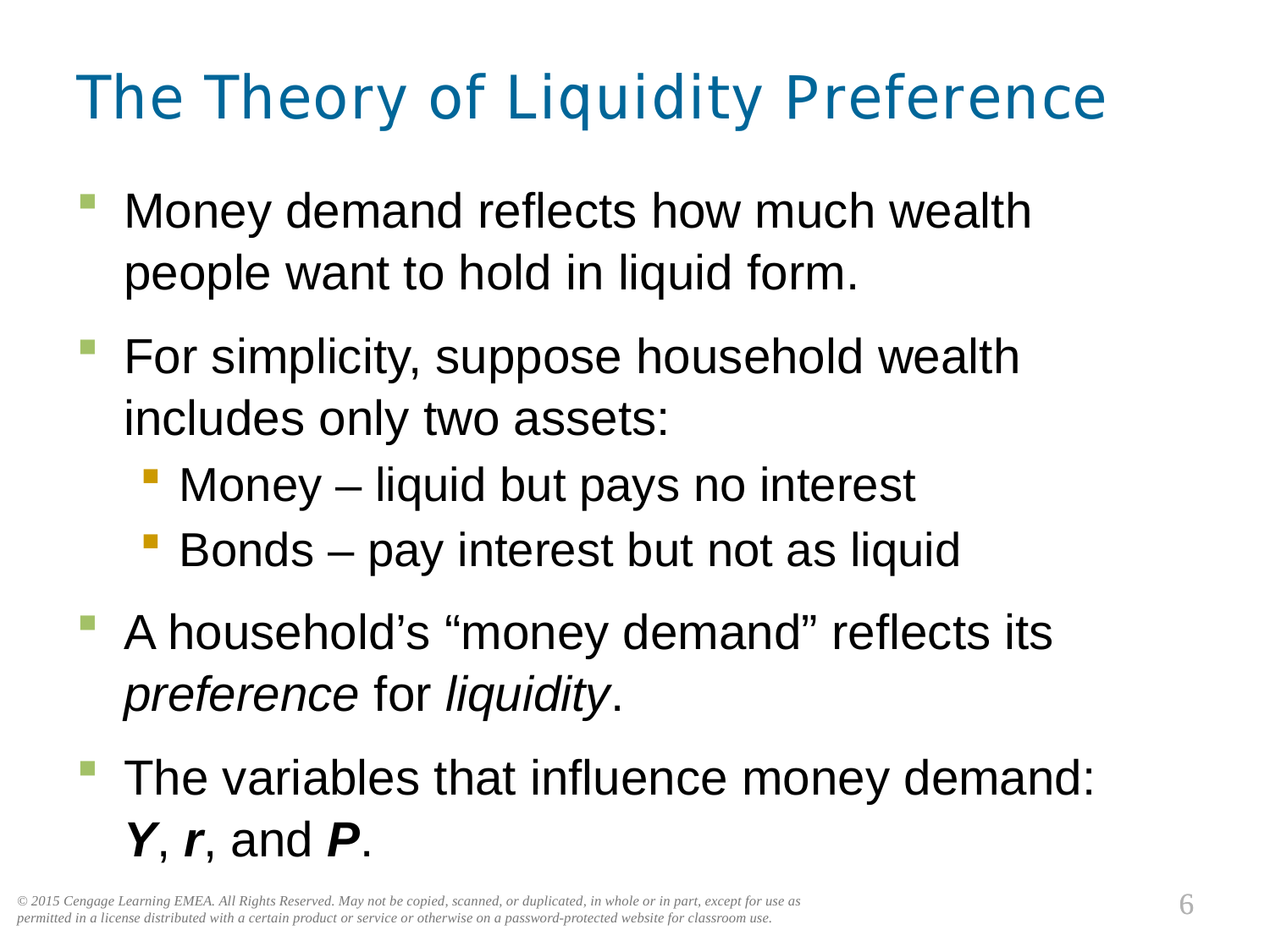

# The Theory of Liquidity Preference
0
Money demand reflects how much wealth people want to hold in liquid form.
For simplicity, suppose household wealth includes only two assets:
Money – liquid but pays no interest
Bonds – pay interest but not as liquid
A household’s “money demand” reflects its preference for liquidity.
The variables that influence money demand:
Y, r, and P.